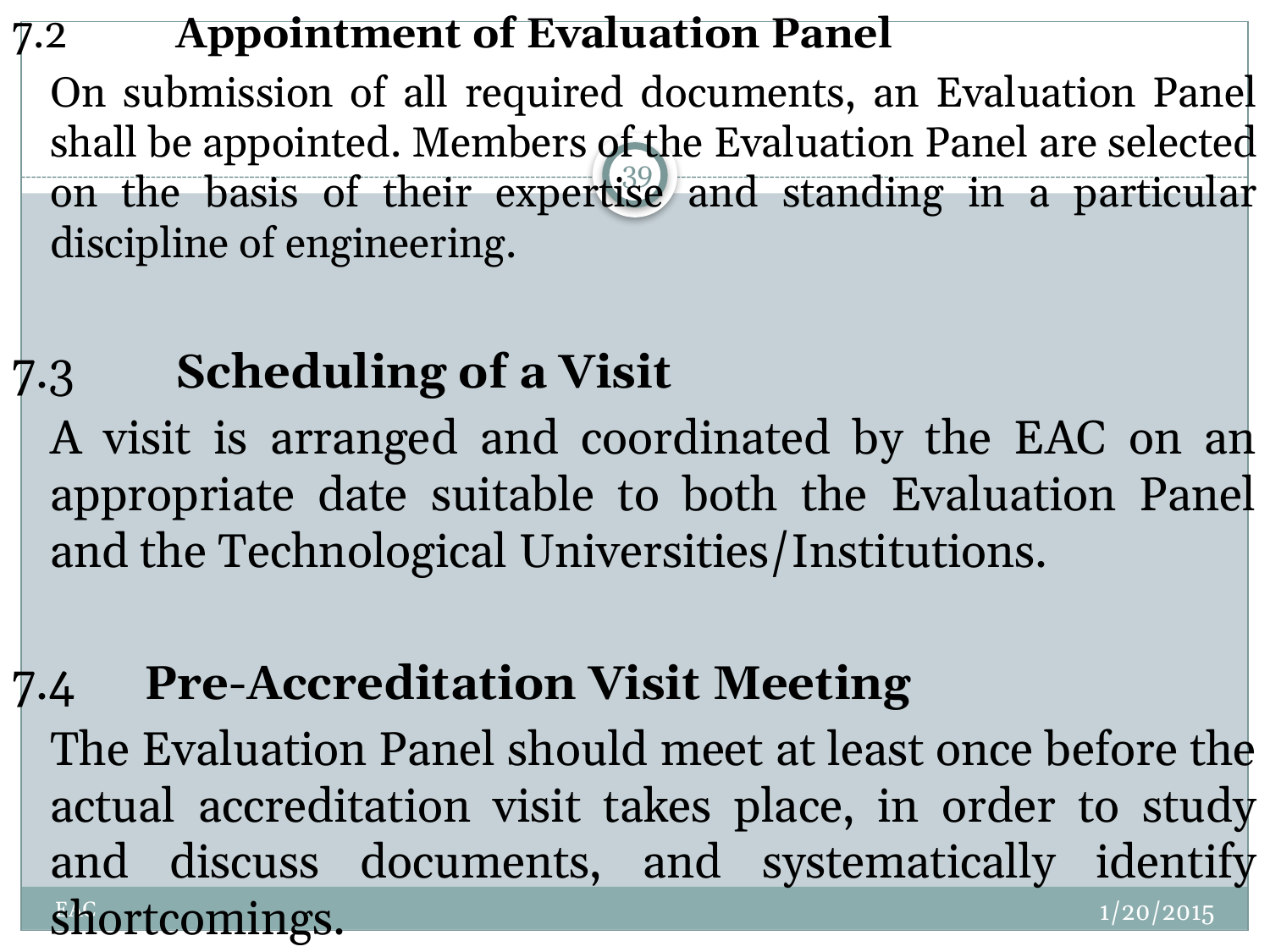

7.2	Appointment of Evaluation Panel
	On submission of all required documents, an Evaluation Panel shall be appointed. Members of the Evaluation Panel are selected on the basis of their expertise and standing in a particular discipline of engineering.

7.3	Scheduling of a Visit
	A visit is arranged and coordinated by the EAC on an appropriate date suitable to both the Evaluation Panel and the Technological Universities/Institutions.

7.4      Pre-Accreditation Visit Meeting
	The Evaluation Panel should meet at least once before the actual accreditation visit takes place, in order to study and discuss documents, and systematically identify shortcomings.

39
1/20/2015
EAC